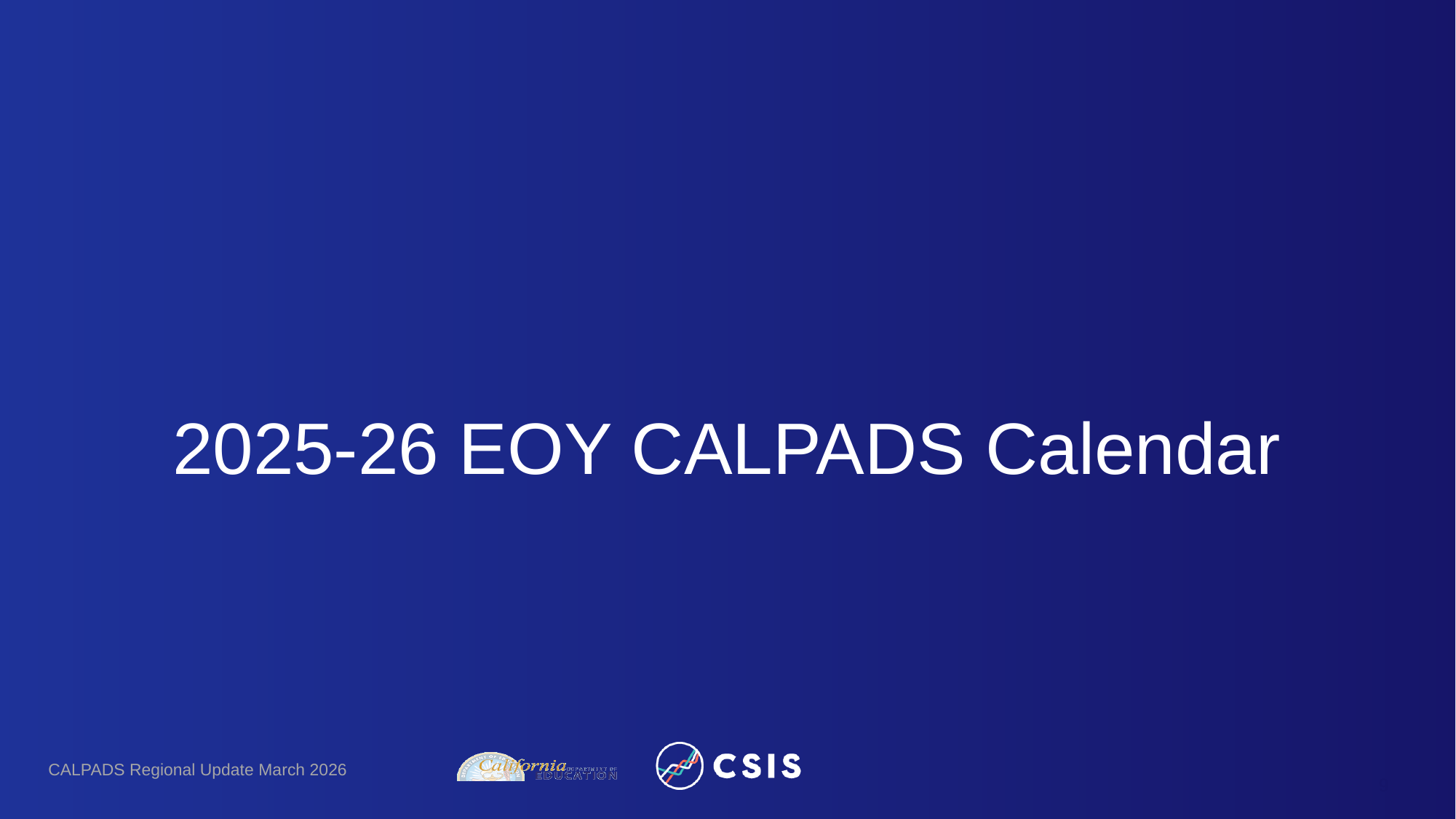

# 2025-26 EOY CALPADS Calendar

CALPADS Regional Update March 2026